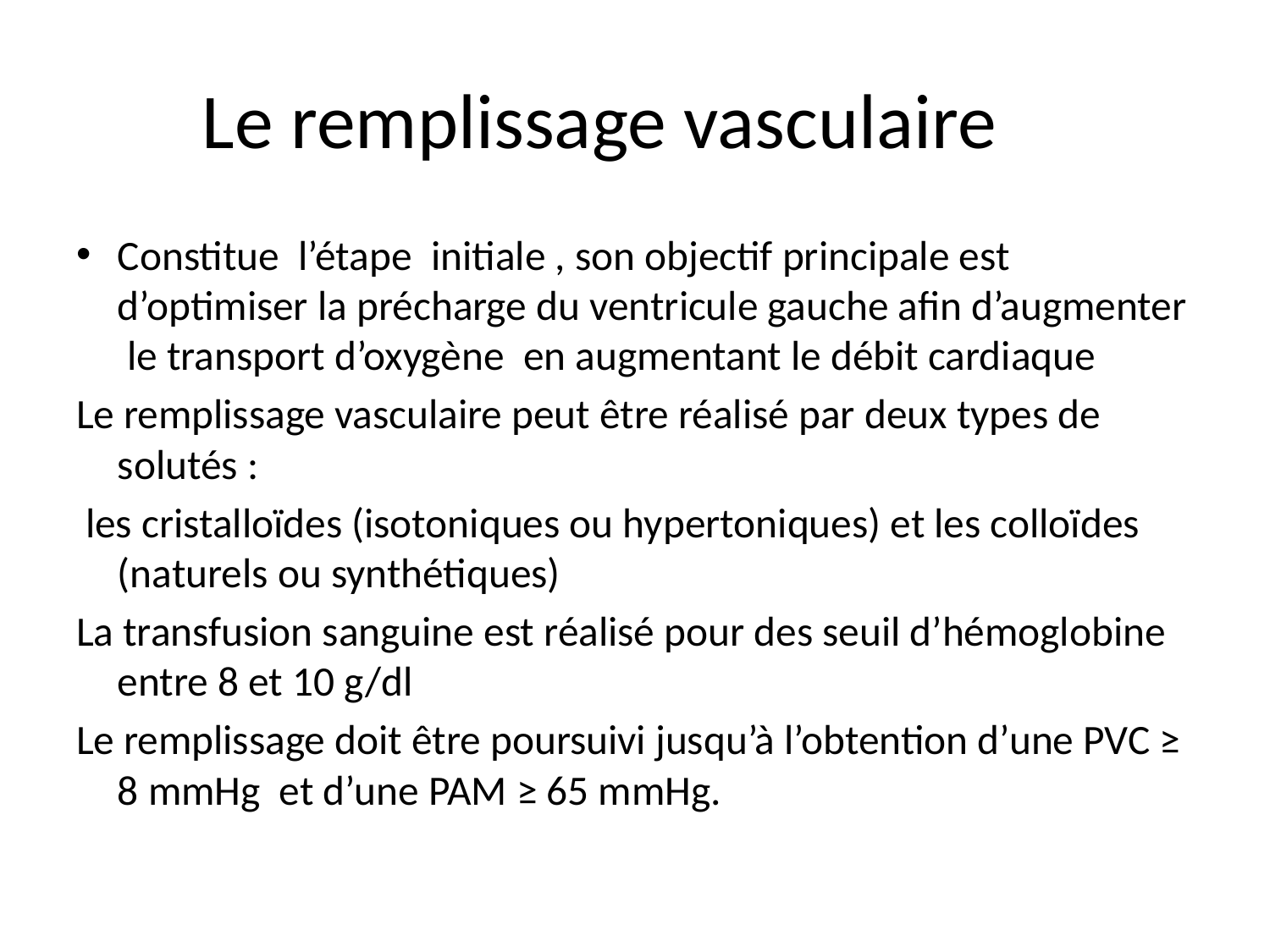

# Le remplissage vasculaire
Constitue  l’étape  initiale , son objectif principale est d’optimiser la précharge du ventricule gauche afin d’augmenter  le transport d’oxygène  en augmentant le débit cardiaque
Le remplissage vasculaire peut être réalisé par deux types de solutés :
 les cristalloïdes (isotoniques ou hypertoniques) et les colloïdes (naturels ou synthétiques)
La transfusion sanguine est réalisé pour des seuil d’hémoglobine entre 8 et 10 g/dl
Le remplissage doit être poursuivi jusqu’à l’obtention d’une PVC ≥ 8 mmHg  et d’une PAM ≥ 65 mmHg.